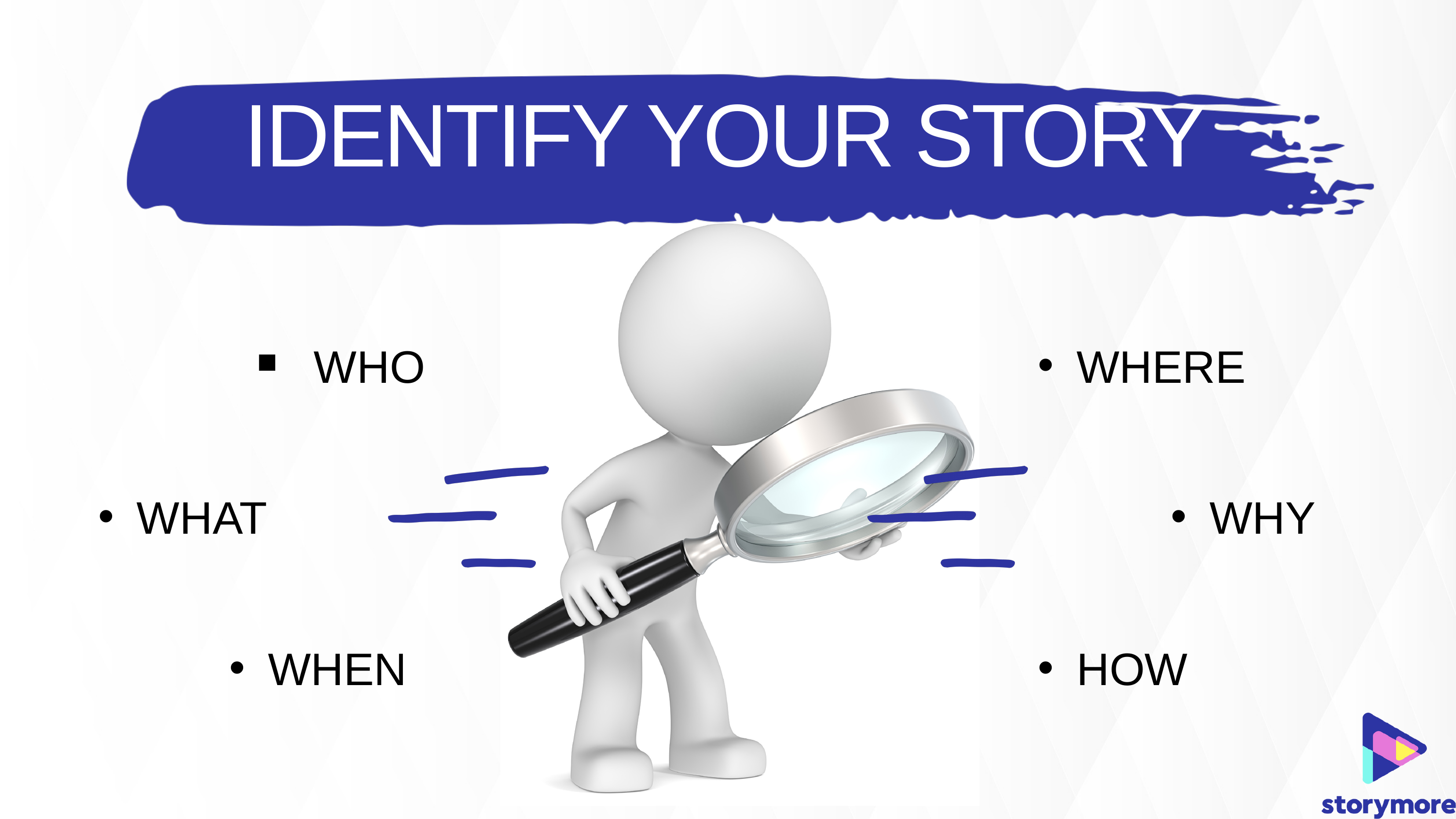

IDENTIFY YOUR STORY

WHO
WHERE

WHAT
WHY
WHEN
HOW